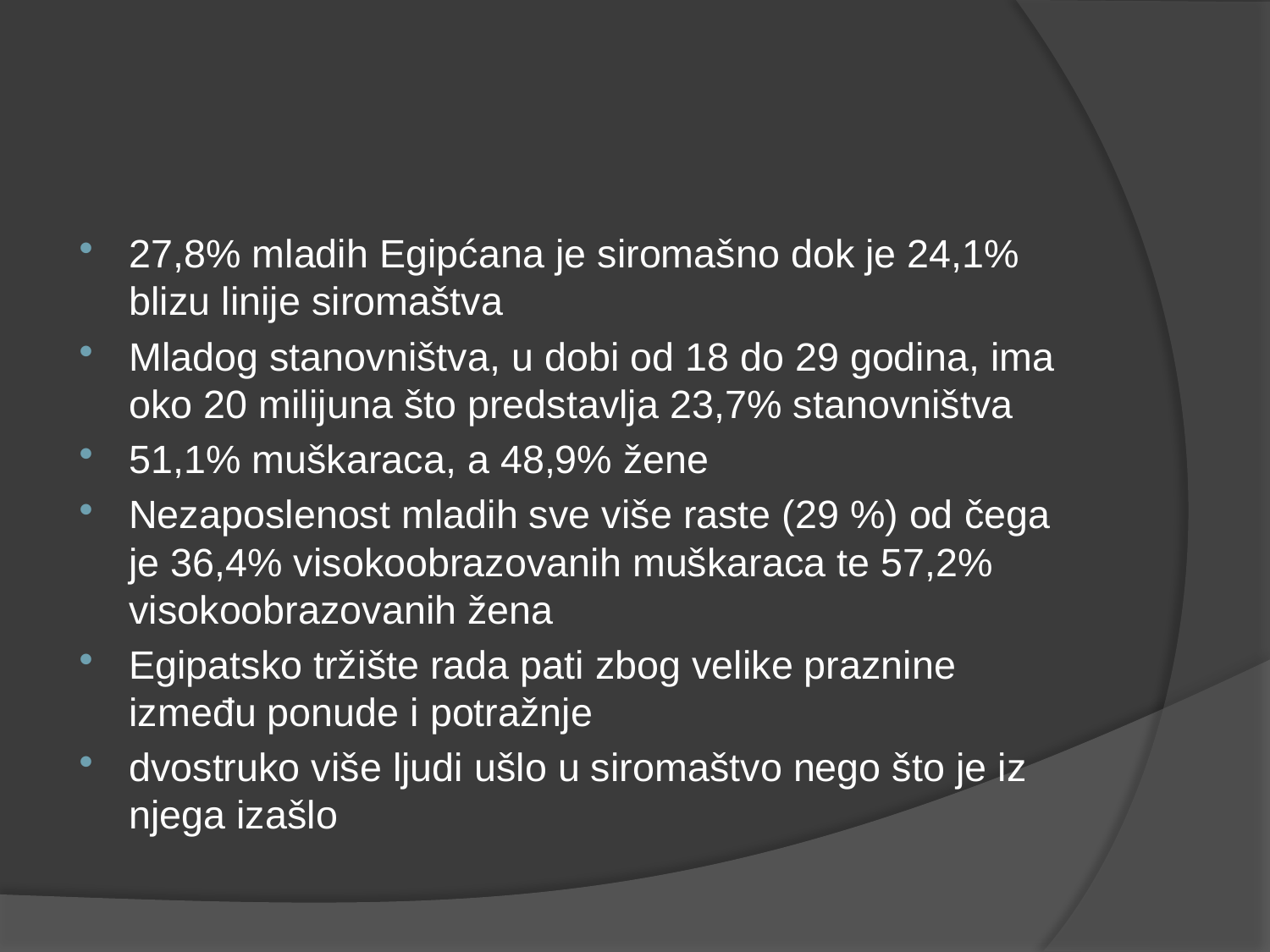

#
27,8% mladih Egipćana je siromašno dok je 24,1% blizu linije siromaštva
Mladog stanovništva, u dobi od 18 do 29 godina, ima oko 20 milijuna što predstavlja 23,7% stanovništva
51,1% muškaraca, a 48,9% žene
Nezaposlenost mladih sve više raste (29 %) od čega je 36,4% visokoobrazovanih muškaraca te 57,2% visokoobrazovanih žena
Egipatsko tržište rada pati zbog velike praznine između ponude i potražnje
dvostruko više ljudi ušlo u siromaštvo nego što je iz njega izašlo